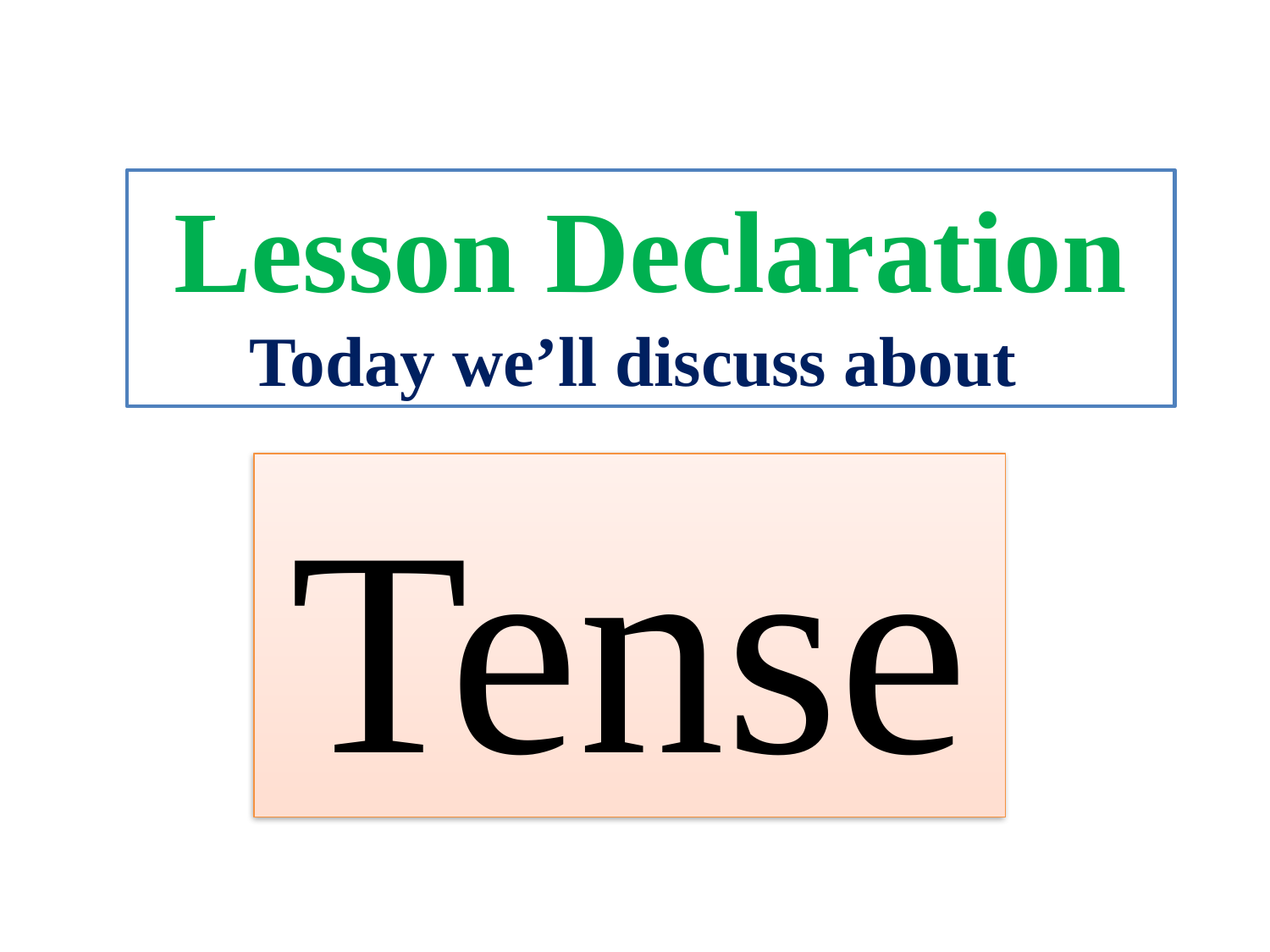

Lesson Declaration
Today we’ll discuss about
Tense